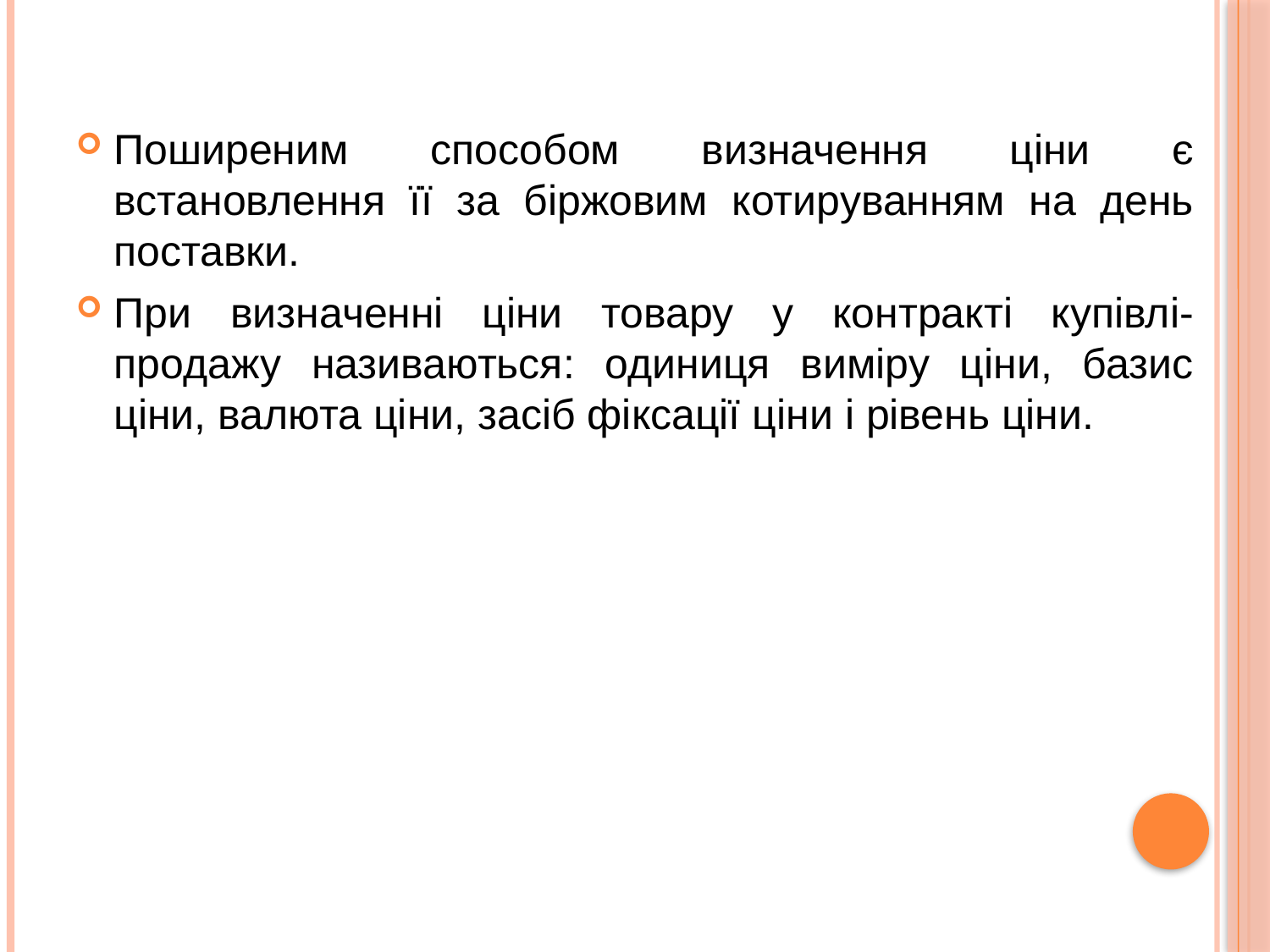

Поширеним способом визначення ціни є встановлення її за біржовим котируванням на день поставки.
При визначенні ціни товару у контракті купівлі-продажу називаються: одиниця виміру ціни, базис ціни, валюта ціни, засіб фіксації ціни і рівень ціни.